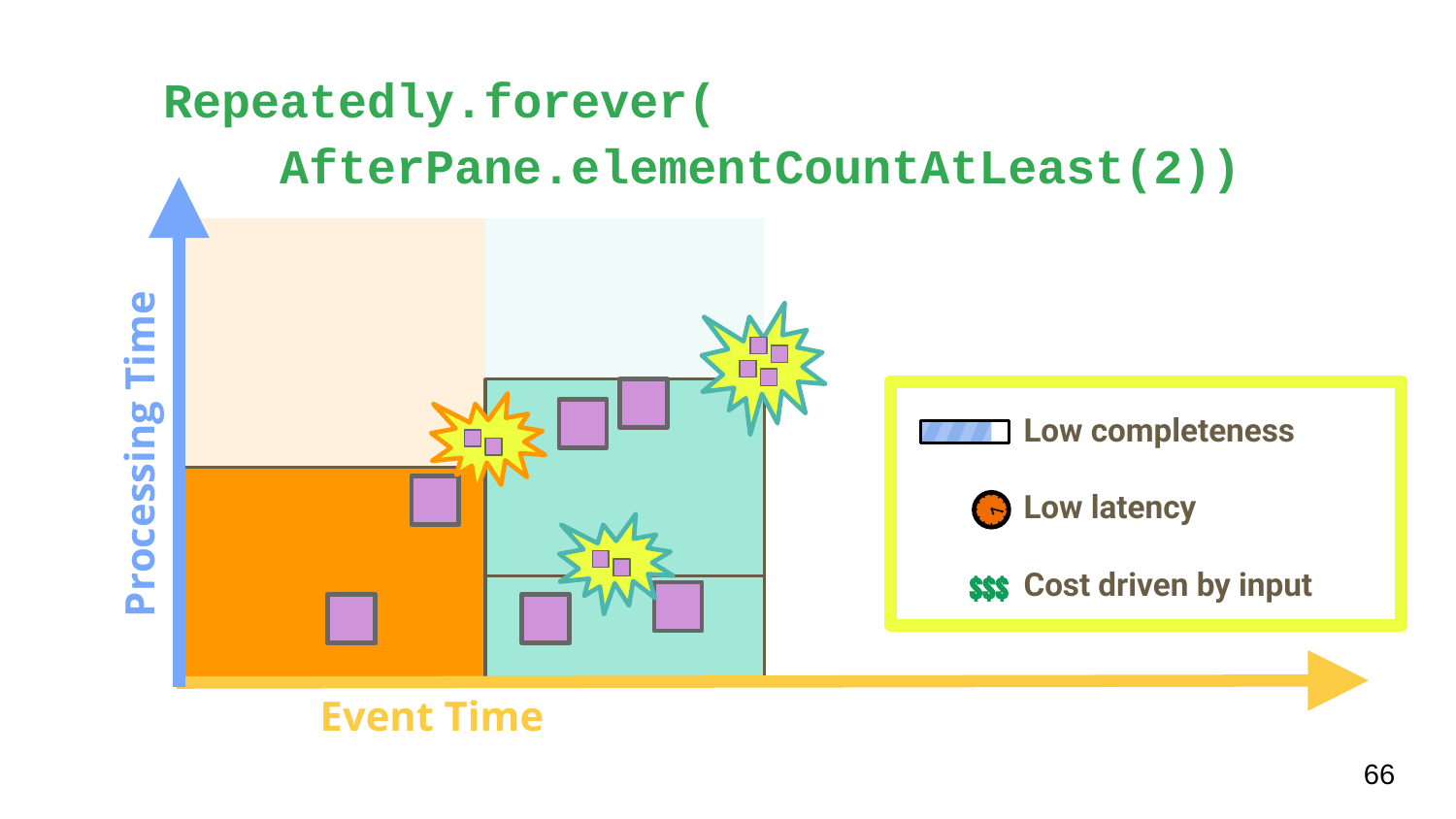

Repeatedly.forever(
    AfterPane.elementCountAtLeast(2))

Low completeness

Low latency

Cost driven by input

Processing Time

$$$

Event Time
66